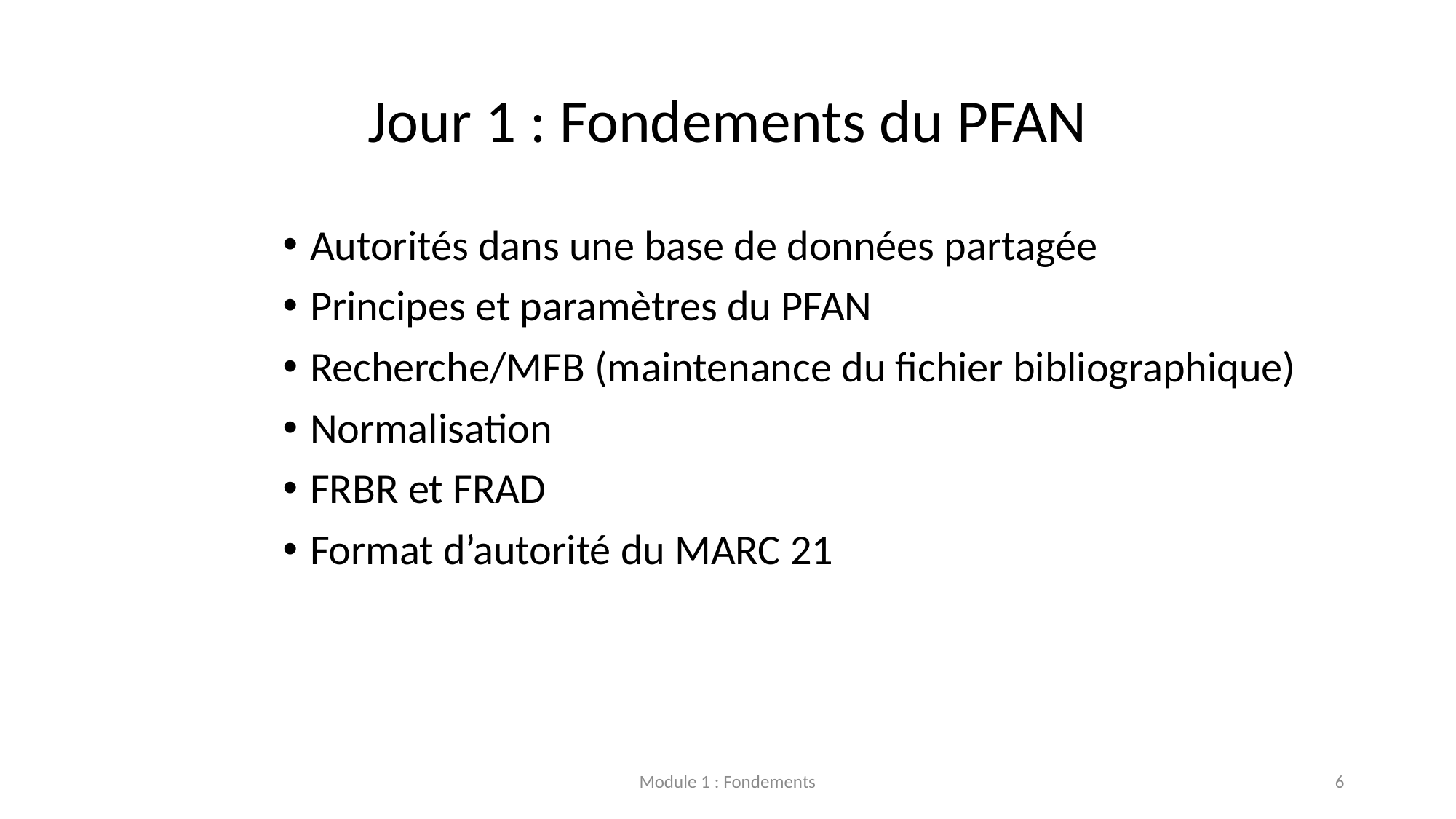

# Jour 1 : Fondements du PFAN
Autorités dans une base de données partagée
Principes et paramètres du PFAN
Recherche/MFB (maintenance du fichier bibliographique)
Normalisation
FRBR et FRAD
Format d’autorité du MARC 21
Module 1 : Fondements
6